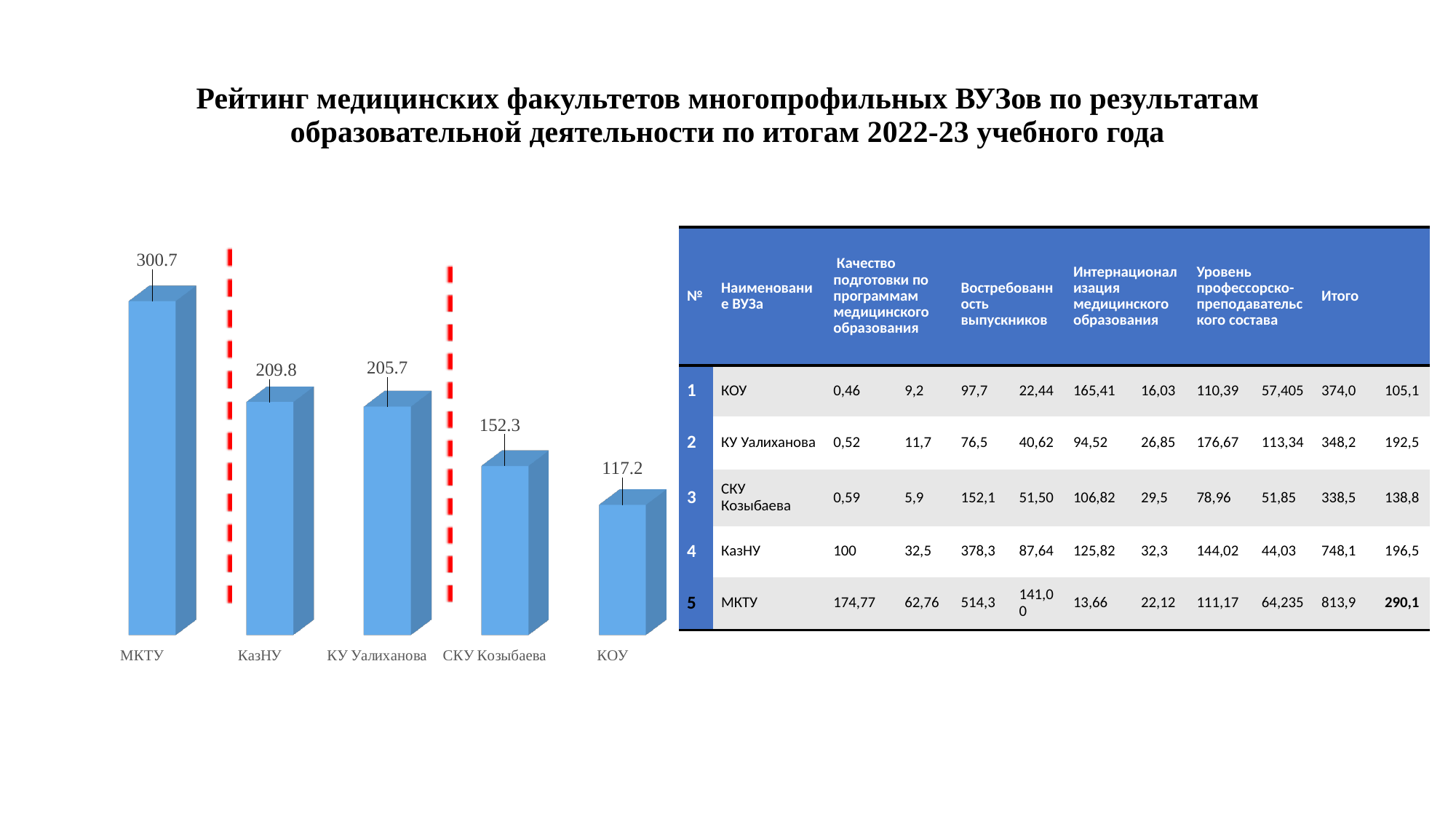

# Рейтинг медицинских факультетов многопрофильных ВУЗов по результатам образовательной деятельности по итогам 2022-23 учебного года

[unsupported chart]

| № | Наименование ВУЗа | Качество подготовки по программам медицинского образования |  | Востребованность выпускников |  | Интернационализация медицинского образования |  | Уровень профессорско-преподавательского состава |  | Итого |  |
| --- | --- | --- | --- | --- | --- | --- | --- | --- | --- | --- | --- |
| 1 | КОУ | 0,46 | 9,2 | 97,7 | 22,44 | 165,41 | 16,03 | 110,39 | 57,405 | 374,0 | 105,1 |
| 2 | КУ Уалиханова | 0,52 | 11,7 | 76,5 | 40,62 | 94,52 | 26,85 | 176,67 | 113,34 | 348,2 | 192,5 |
| 3 | СКУ Козыбаева | 0,59 | 5,9 | 152,1 | 51,50 | 106,82 | 29,5 | 78,96 | 51,85 | 338,5 | 138,8 |
| 4 | КазНУ | 100 | 32,5 | 378,3 | 87,64 | 125,82 | 32,3 | 144,02 | 44,03 | 748,1 | 196,5 |
| 5 | МКТУ | 174,77 | 62,76 | 514,3 | 141,00 | 13,66 | 22,12 | 111,17 | 64,235 | 813,9 | 290,1 |